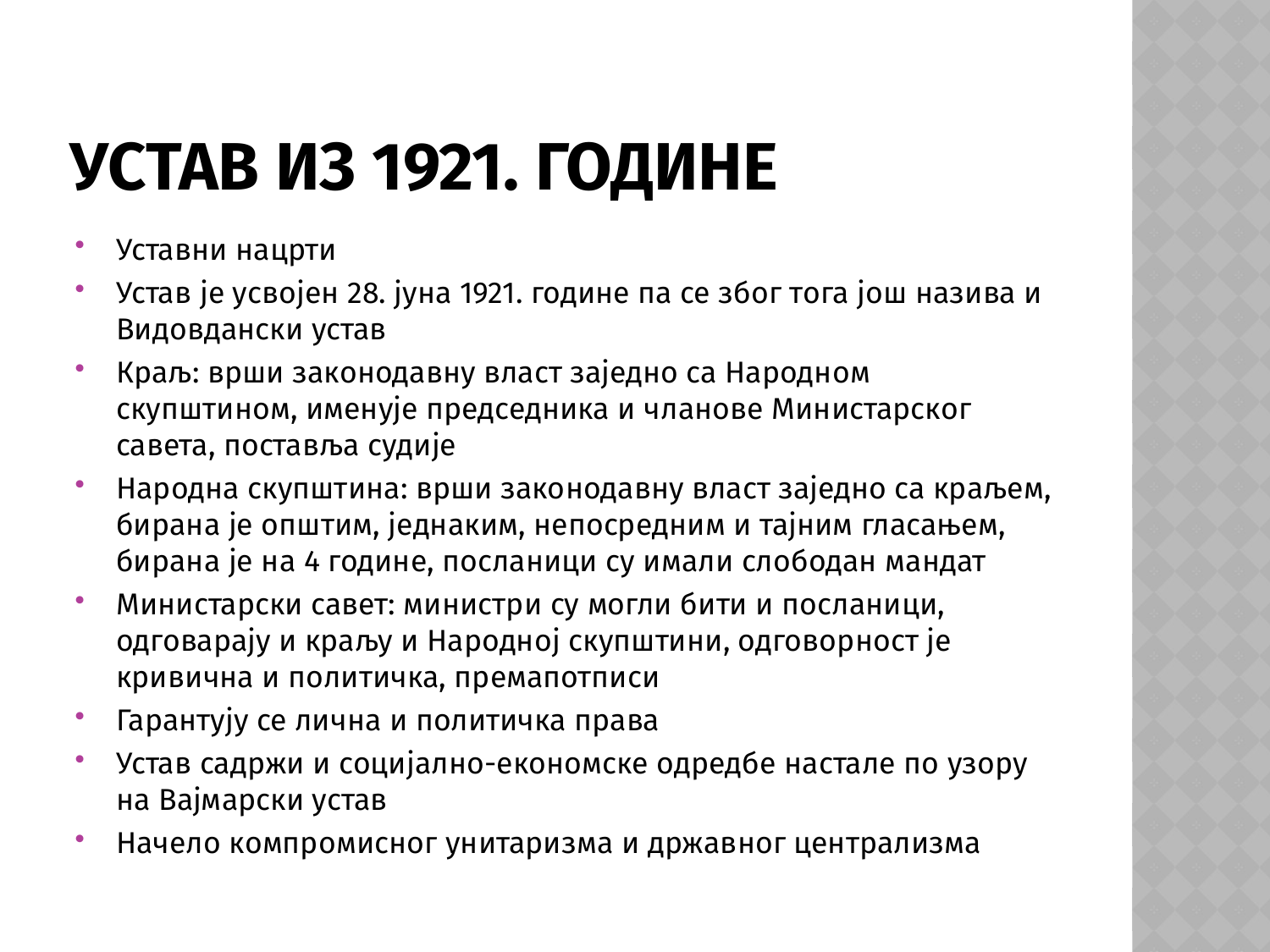

# УСТАВ ИЗ 1921. ГОДИНЕ
Уставни нацрти
Устав је усвојен 28. јуна 1921. године па се због тога још назива и Видовдански устав
Краљ: врши законодавну власт заједно са Народном скупштином, именује председника и чланове Министарског савета, поставља судије
Народна скупштина: врши законодавну власт заједно са краљем, бирана је општим, једнаким, непосредним и тајним гласањем, бирана је на 4 године, посланици су имали слободан мандат
Министарски савет: министри су могли бити и посланици, одговарају и краљу и Народној скупштини, одговорност је кривична и политичка, премапотписи
Гарантују се лична и политичка права
Устав садржи и социјално-економске одредбе настале по узору на Вајмарски устав
Начело компромисног унитаризма и државног централизма